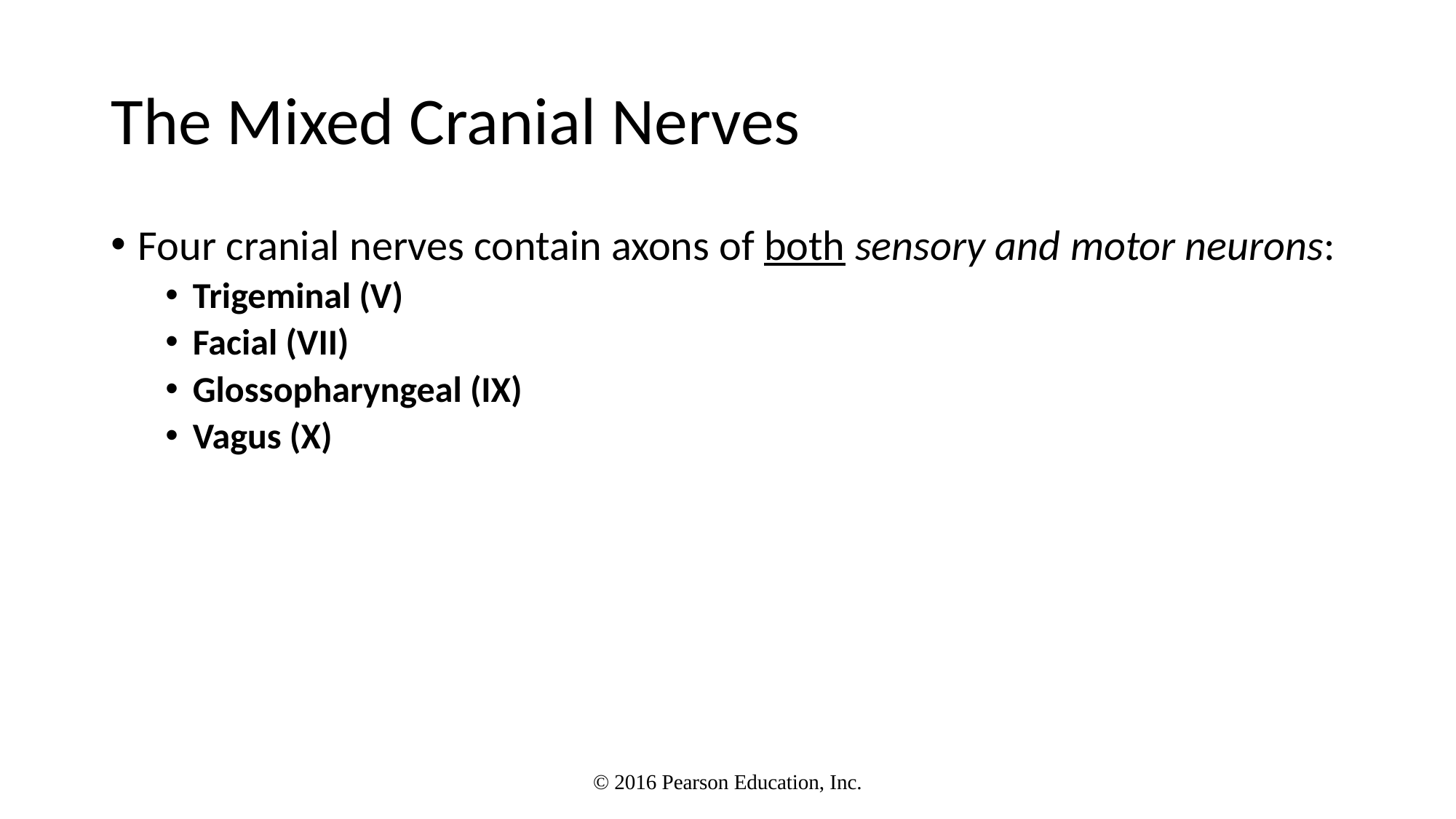

# The Mixed Cranial Nerves
Four cranial nerves contain axons of both sensory and motor neurons:
Trigeminal (V)
Facial (VII)
Glossopharyngeal (IX)
Vagus (X)
© 2016 Pearson Education, Inc.